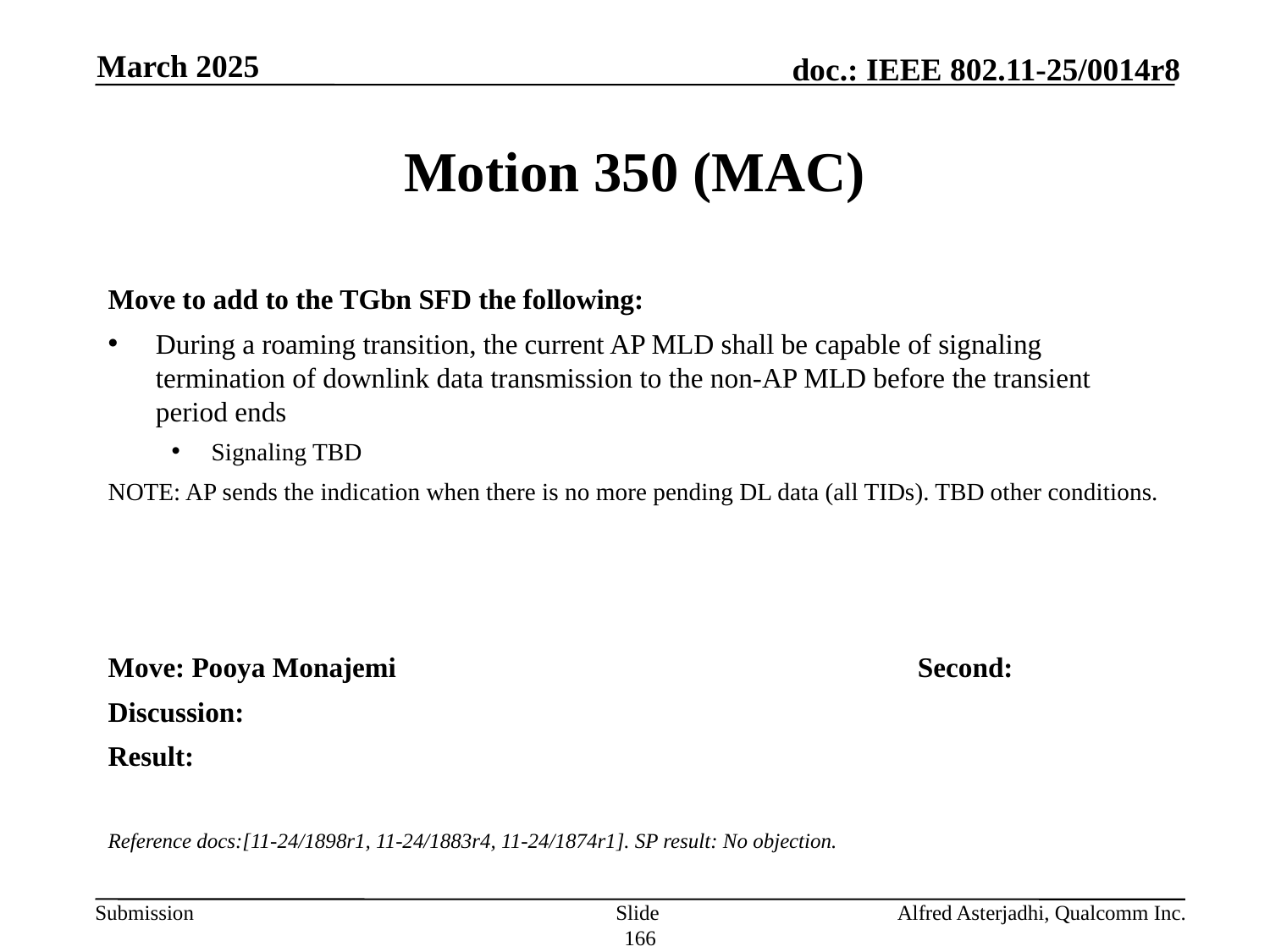

March 2025
# Motion 350 (MAC)
Move to add to the TGbn SFD the following:
During a roaming transition, the current AP MLD shall be capable of signaling termination of downlink data transmission to the non-AP MLD before the transient period ends
Signaling TBD
NOTE: AP sends the indication when there is no more pending DL data (all TIDs). TBD other conditions.

Move: Pooya Monajemi					Second:
Discussion:
Result:

Reference docs:[11-24/1898r1, 11-24/1883r4, 11-24/1874r1]. SP result: No objection.

Slide 166
Alfred Asterjadhi, Qualcomm Inc.